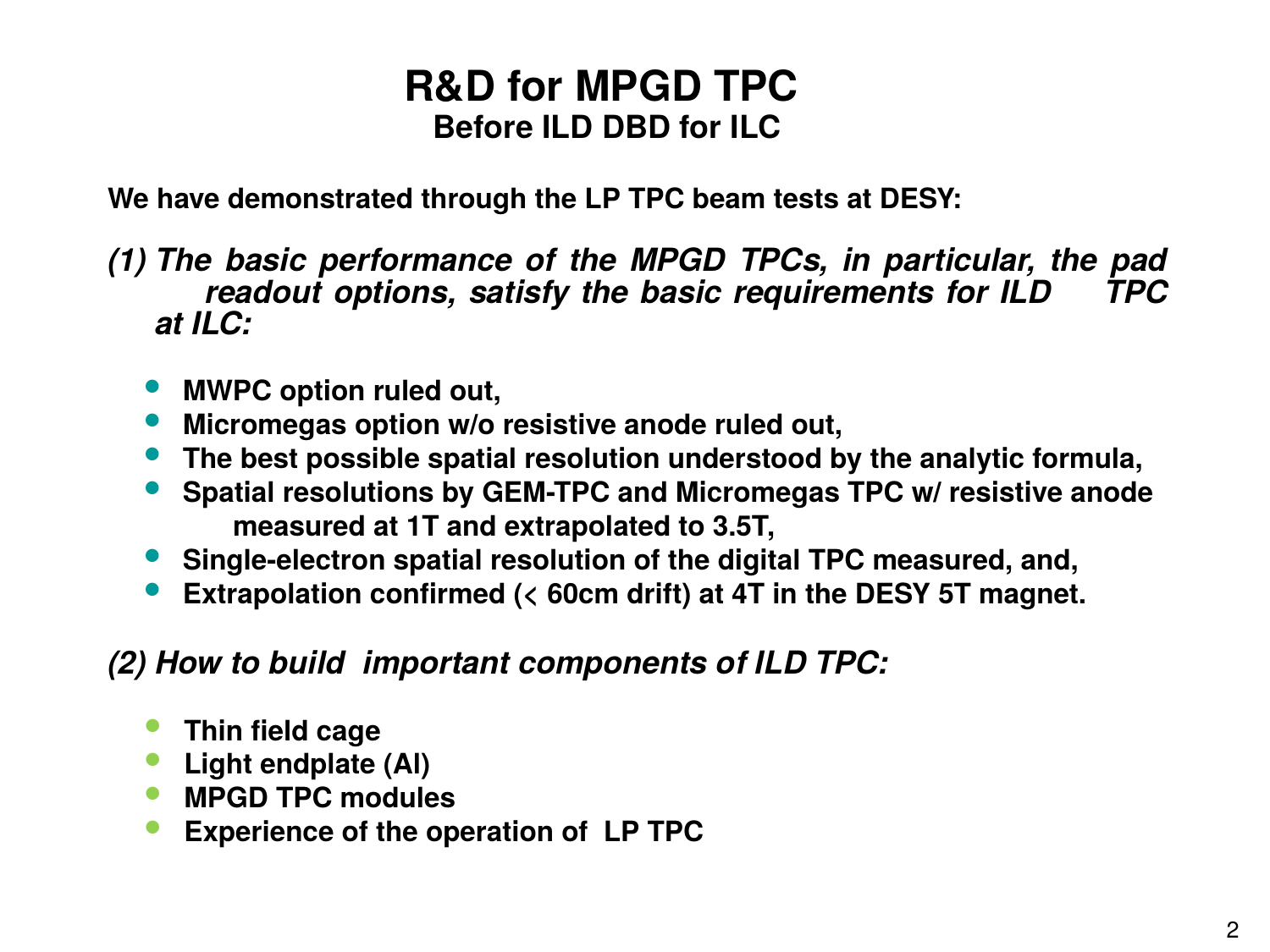

# R&D for MPGD TPC Before ILD DBD for ILC
We have demonstrated through the LP TPC beam tests at DESY:

The basic performance of the MPGD TPCs, in particular, the pad 	readout options, satisfy the basic requirements for ILD　TPC at ILC:

MWPC option ruled out,
Micromegas option w/o resistive anode ruled out,
The best possible spatial resolution understood by the analytic formula,
Spatial resolutions by GEM-TPC and Micromegas TPC w/ resistive anode 	measured at 1T and extrapolated to 3.5T,
Single-electron spatial resolution of the digital TPC measured, and,
Extrapolation confirmed (< 60cm drift) at 4T in the DESY 5T magnet.

(2) How to build  important components of ILD TPC:

Thin field cage
Light endplate (Al)
MPGD TPC modules
Experience of the operation of  LP TPC

2